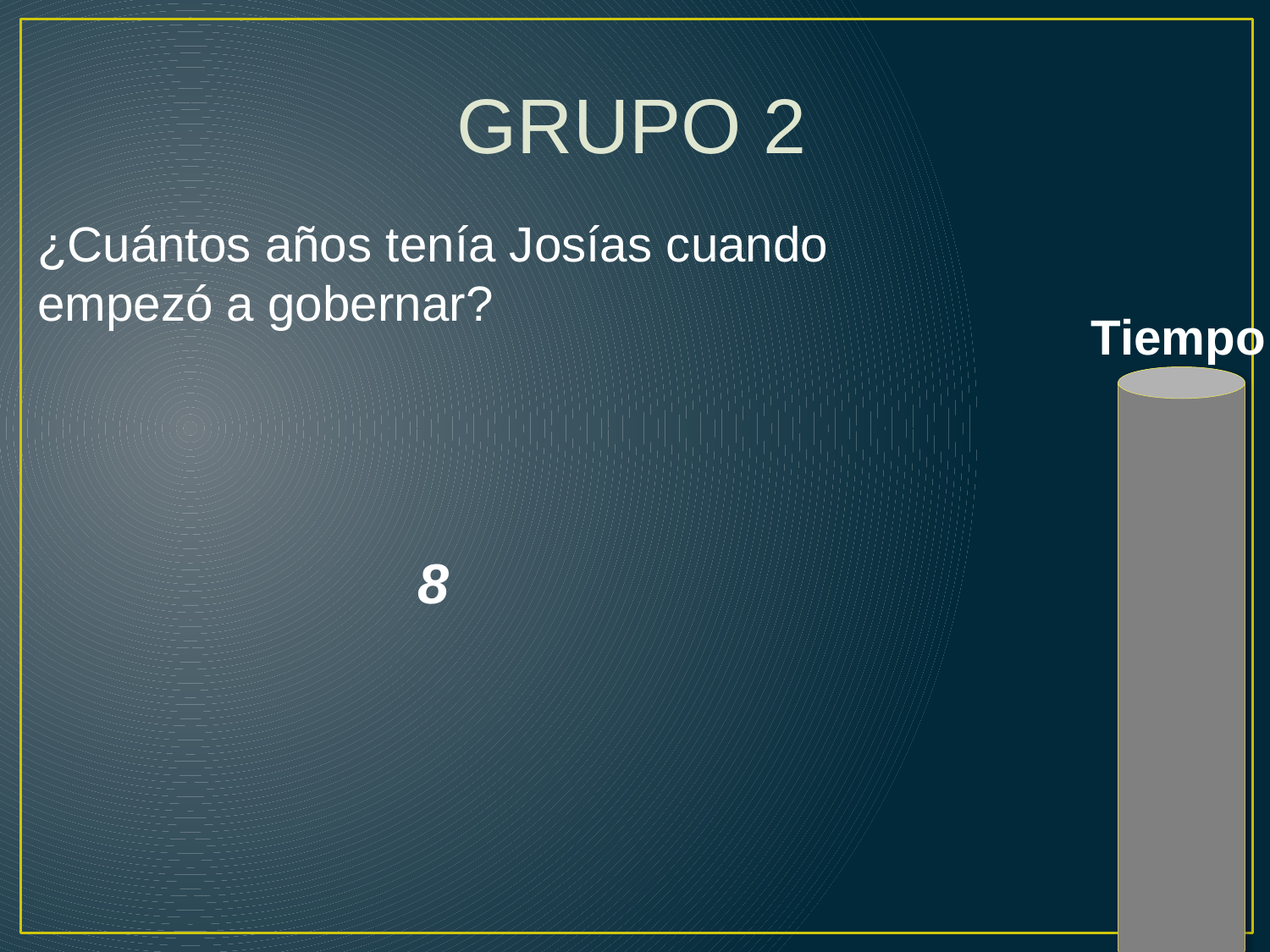

GRUPO 2
¿Cuántos años tenía Josías cuando empezó a gobernar?
Tiempo

8